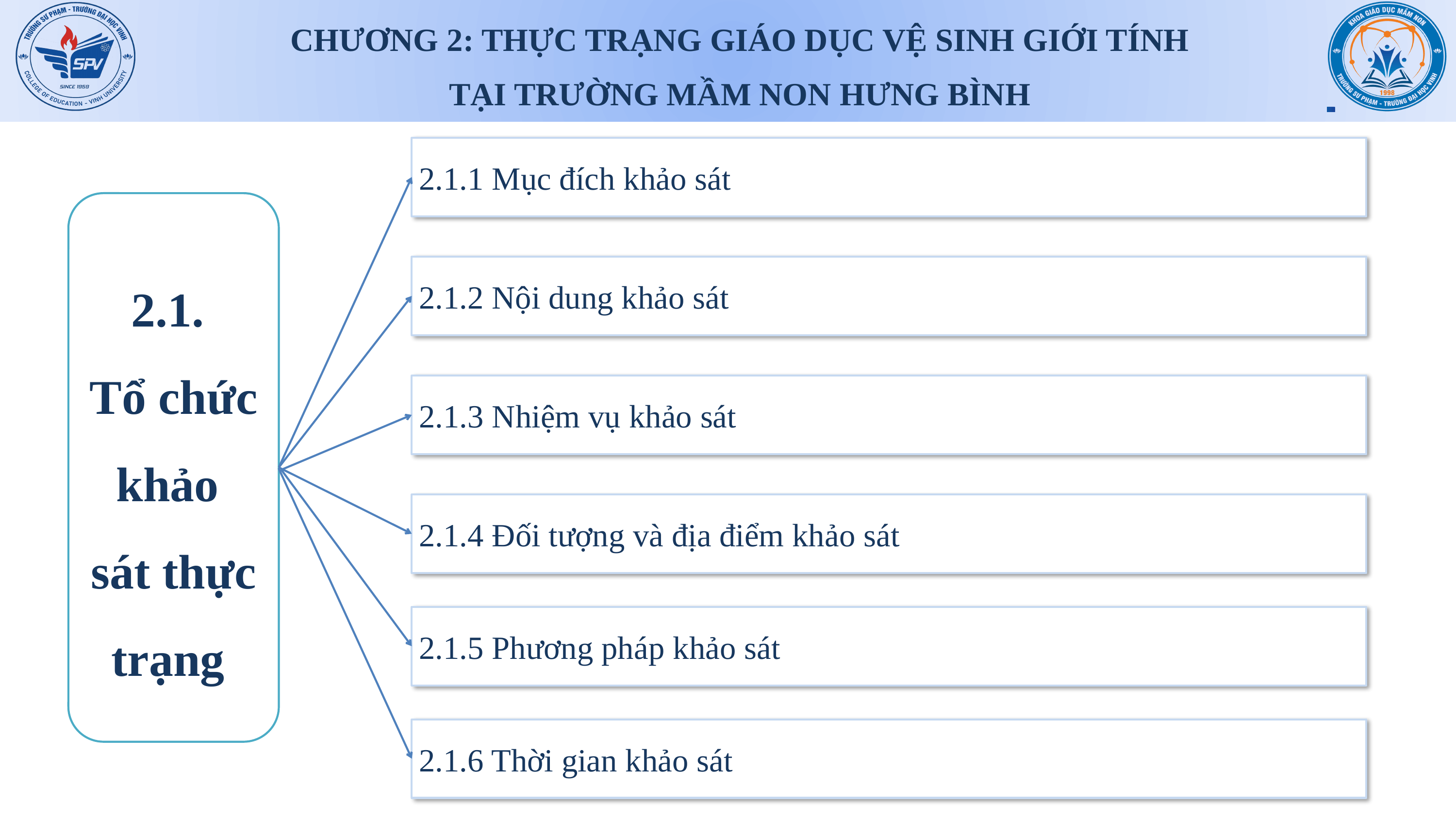

CHƯƠNG 2: THỰC TRẠNG GIÁO DỤC VỆ SINH GIỚI TÍNH TẠI TRƯỜNG MẦM NON HƯNG BÌNH
2.1.1 Mục đích khảo sát
2.1.
Tổ chức khảo
sát thực trạng
2.1.2 Nội dung khảo sát
2.1.3 Nhiệm vụ khảo sát
2.1.4 Đối tượng và địa điểm khảo sát
2.1.5 Phương pháp khảo sát
2.1.6 Thời gian khảo sát